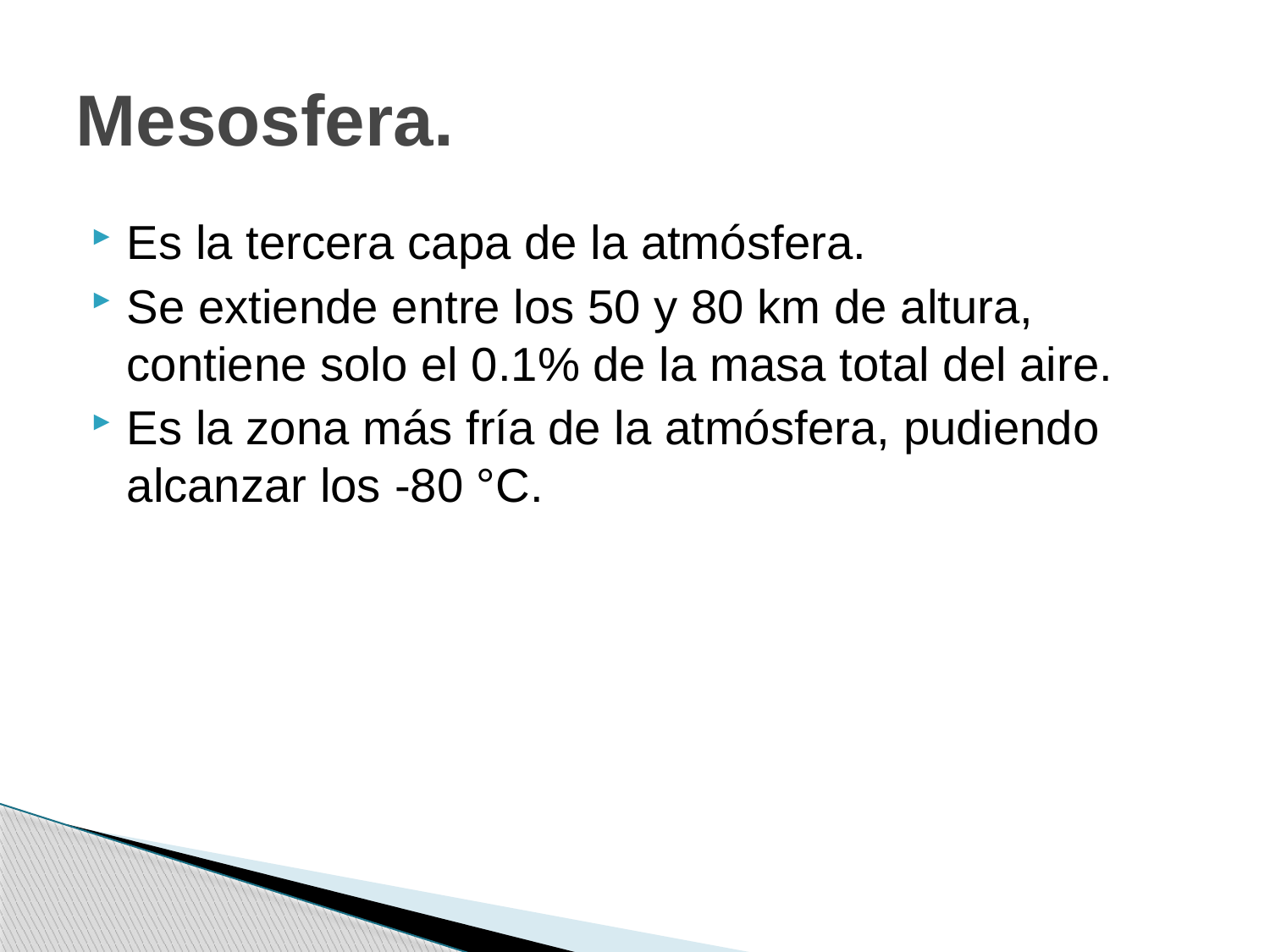

# Mesosfera.
Es la tercera capa de la atmósfera.
Se extiende entre los 50 y 80 km de altura, contiene solo el 0.1% de la masa total del aire.
Es la zona más fría de la atmósfera, pudiendo alcanzar los -80 °C.